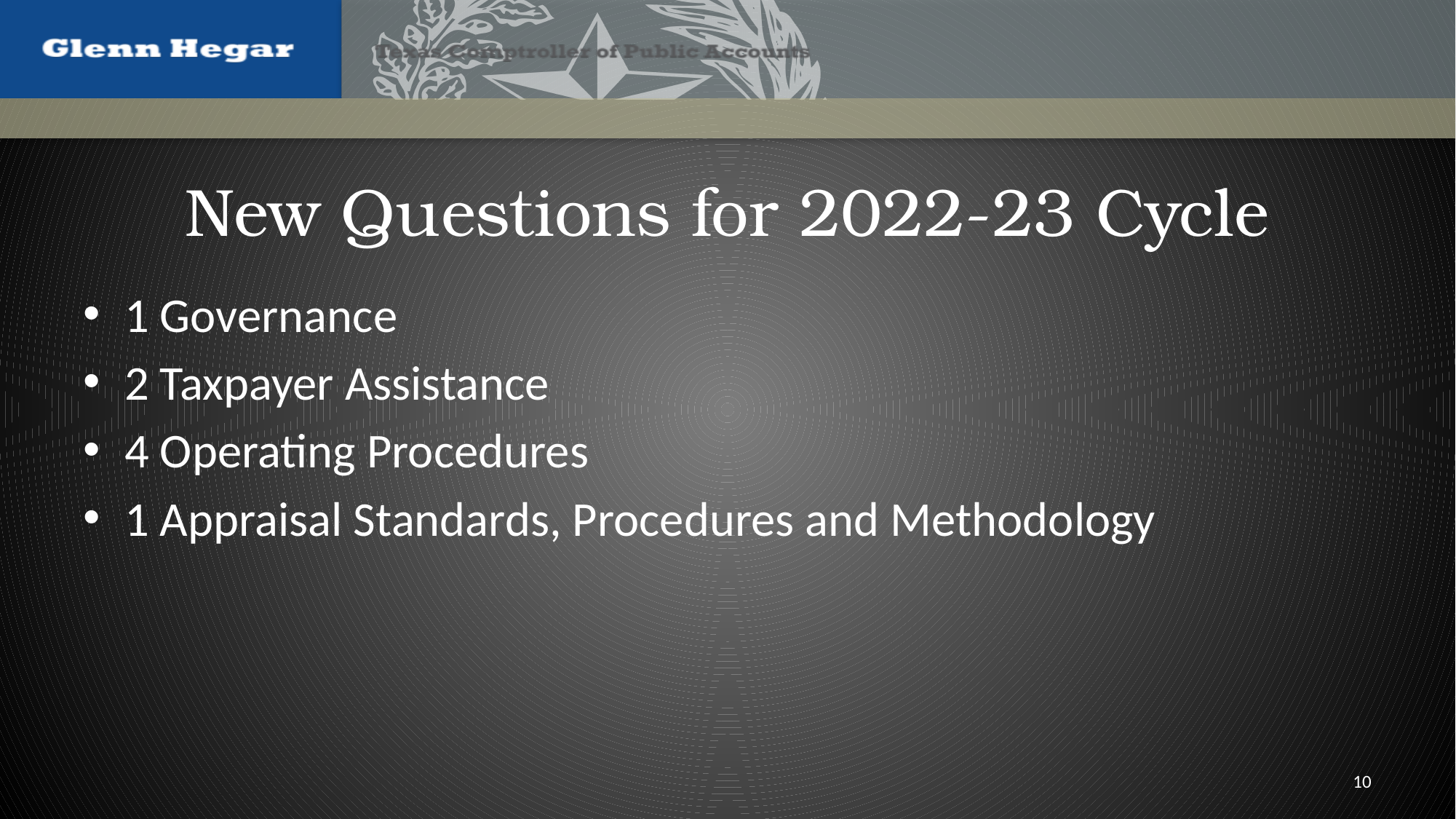

# New Questions for 2022-23 Cycle
1 Governance
2 Taxpayer Assistance
4 Operating Procedures
1 Appraisal Standards, Procedures and Methodology
10